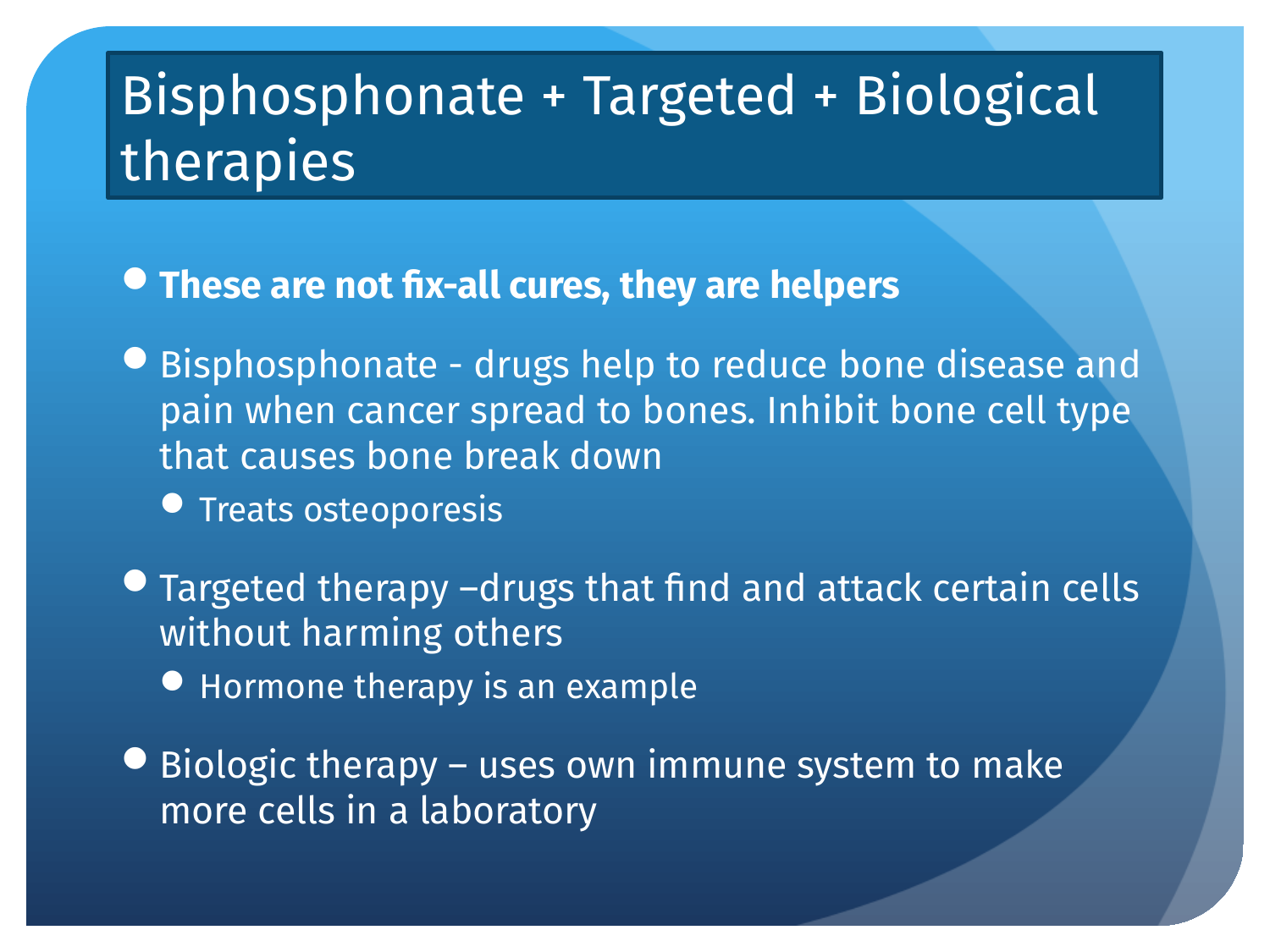

# Bisphosphonate + Targeted + Biological therapies
These are not fix-all cures, they are helpers
Bisphosphonate - drugs help to reduce bone disease and pain when cancer spread to bones. Inhibit bone cell type that causes bone break down
Treats osteoporesis
Targeted therapy –drugs that find and attack certain cells without harming others
Hormone therapy is an example
Biologic therapy – uses own immune system to make more cells in a laboratory